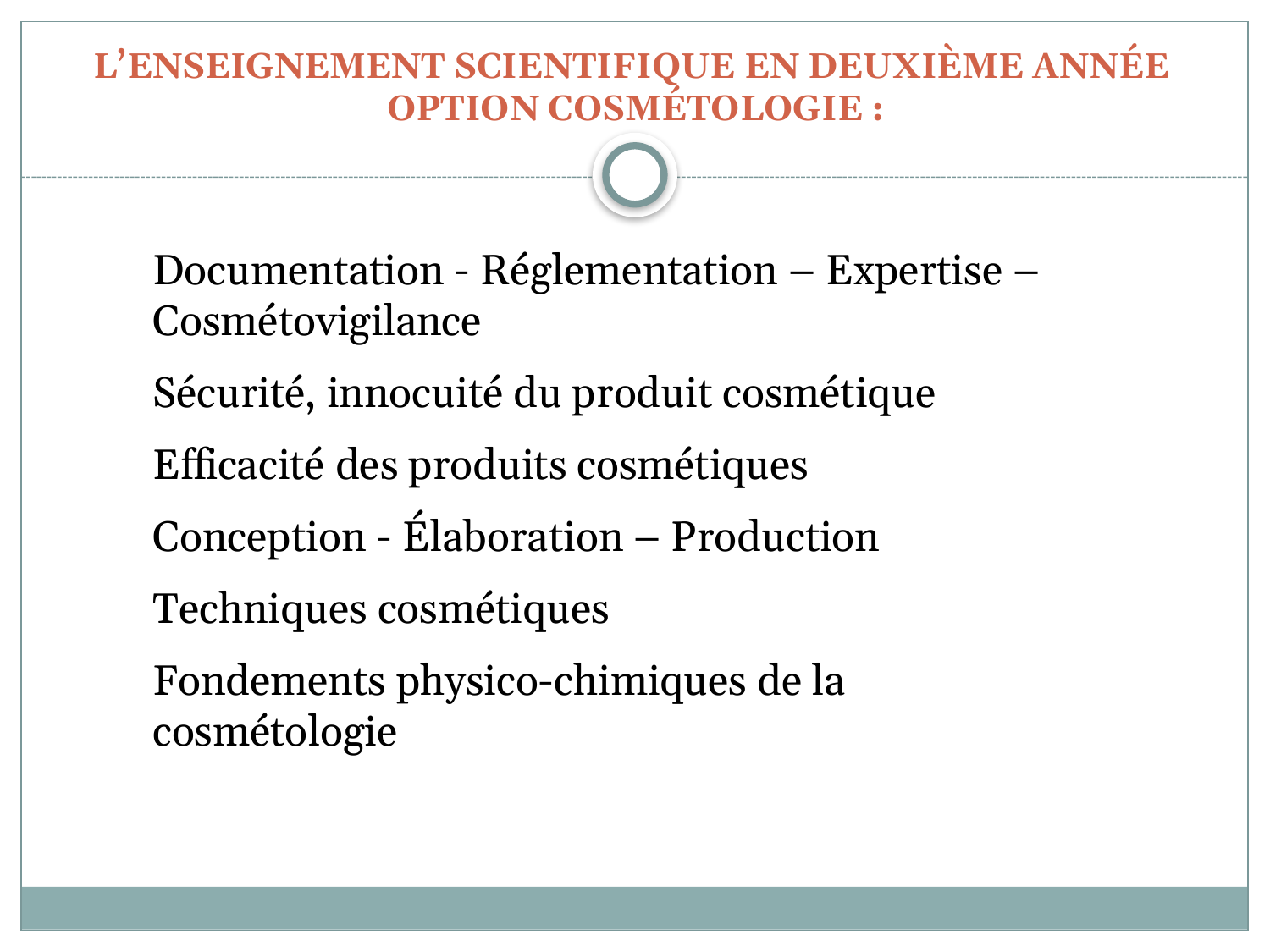

# L’ENSEIGNEMENT SCIENTIFIQUE EN DEUXIÈME ANNÉE OPTION COSMÉTOLOGIE :
Documentation - Réglementation – Expertise – Cosmétovigilance
Sécurité, innocuité du produit cosmétique
Efficacité des produits cosmétiques
Conception - Élaboration – Production
Techniques cosmétiques
Fondements physico-chimiques de la cosmétologie